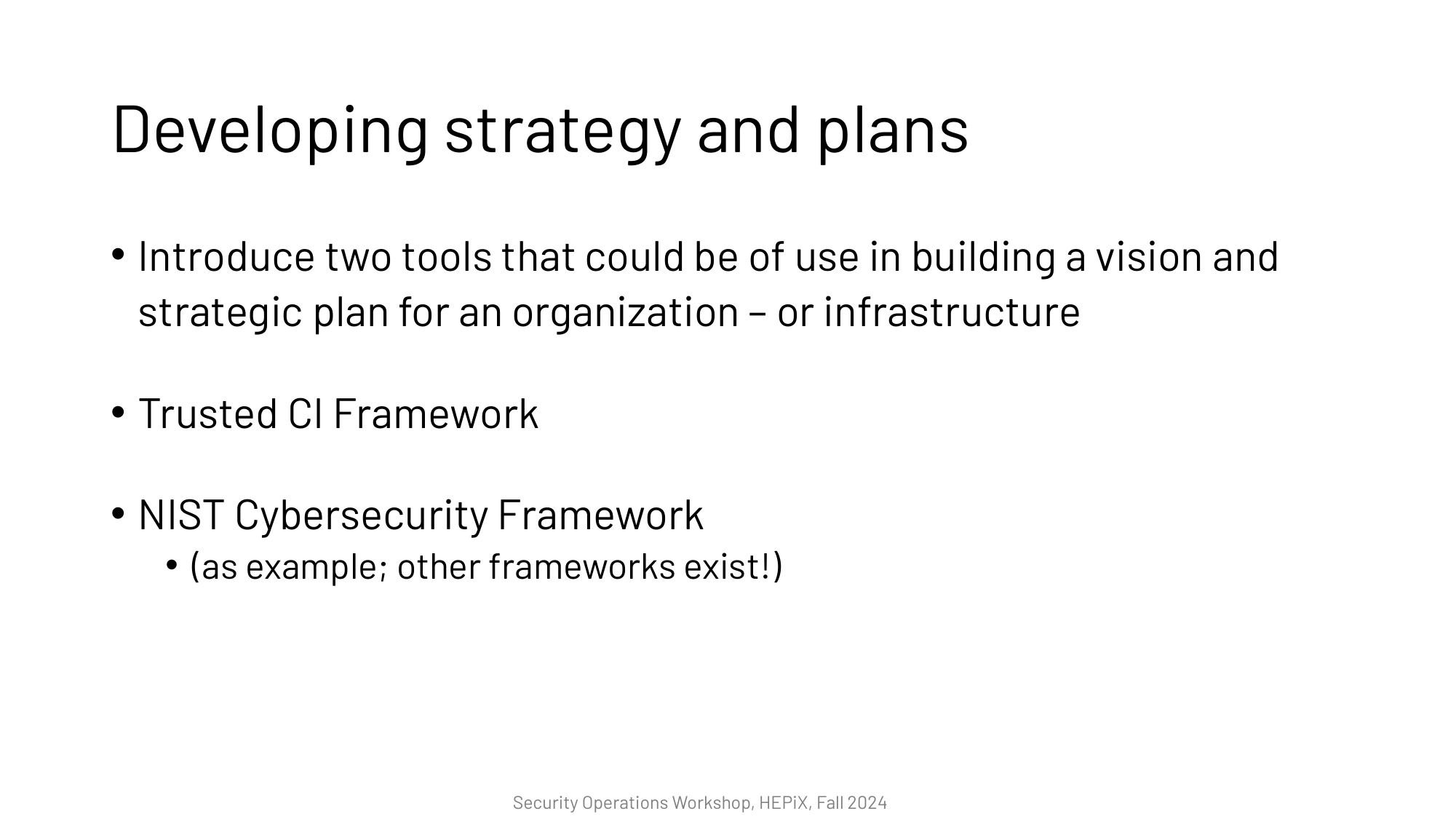

# Developing strategy and plans
Introduce two tools that could be of use in building a vision and strategic plan for an organization – or infrastructure
Trusted CI Framework
NIST Cybersecurity Framework
(as example; other frameworks exist!)

Security Operations Workshop, HEPiX, Fall 2024